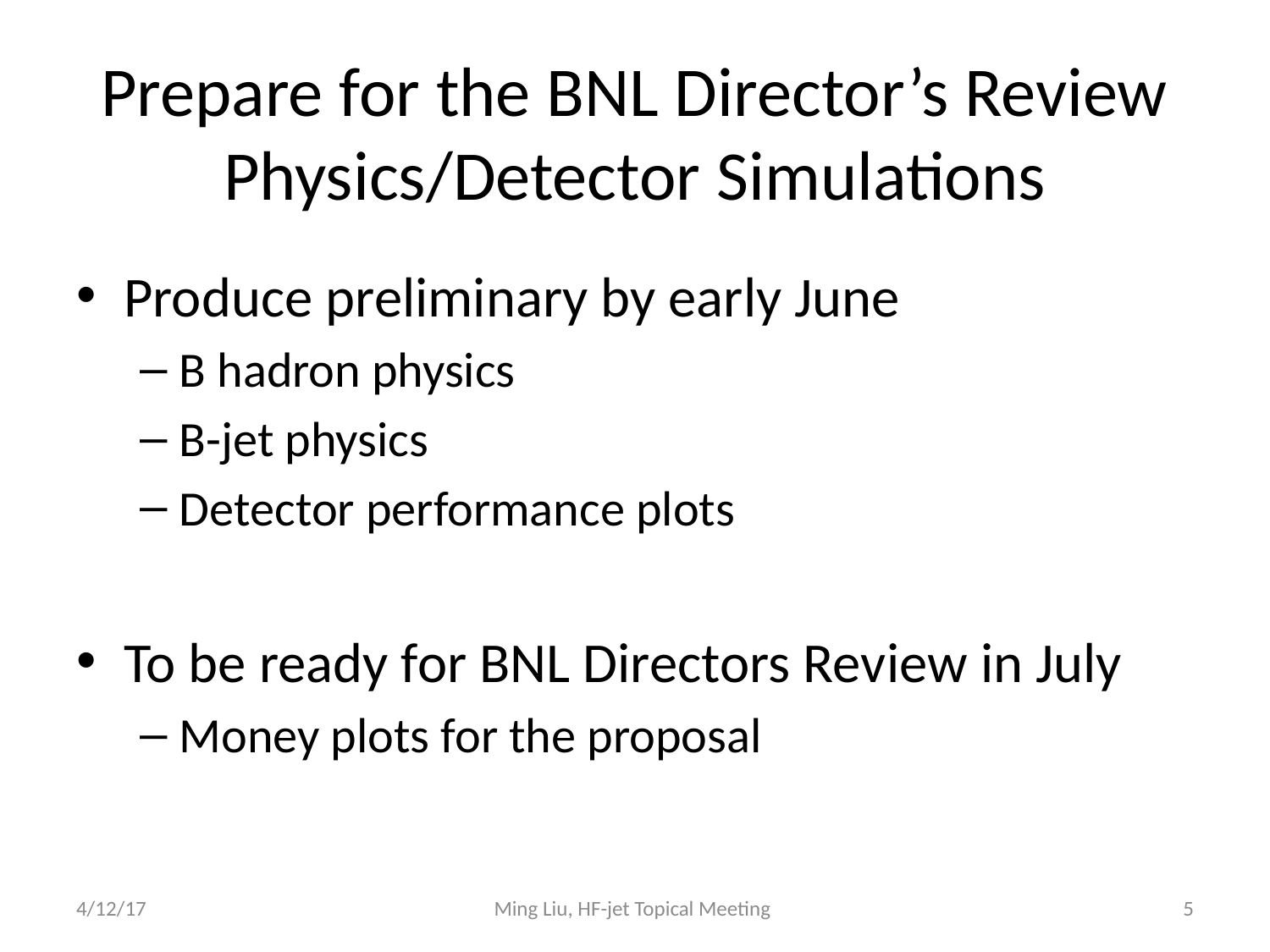

# Prepare for the BNL Director’s Review Physics/Detector Simulations
Produce preliminary by early June
B hadron physics
B-jet physics
Detector performance plots

To be ready for BNL Directors Review in July
Money plots for the proposal
4/12/17
Ming Liu, HF-jet Topical Meeting
5